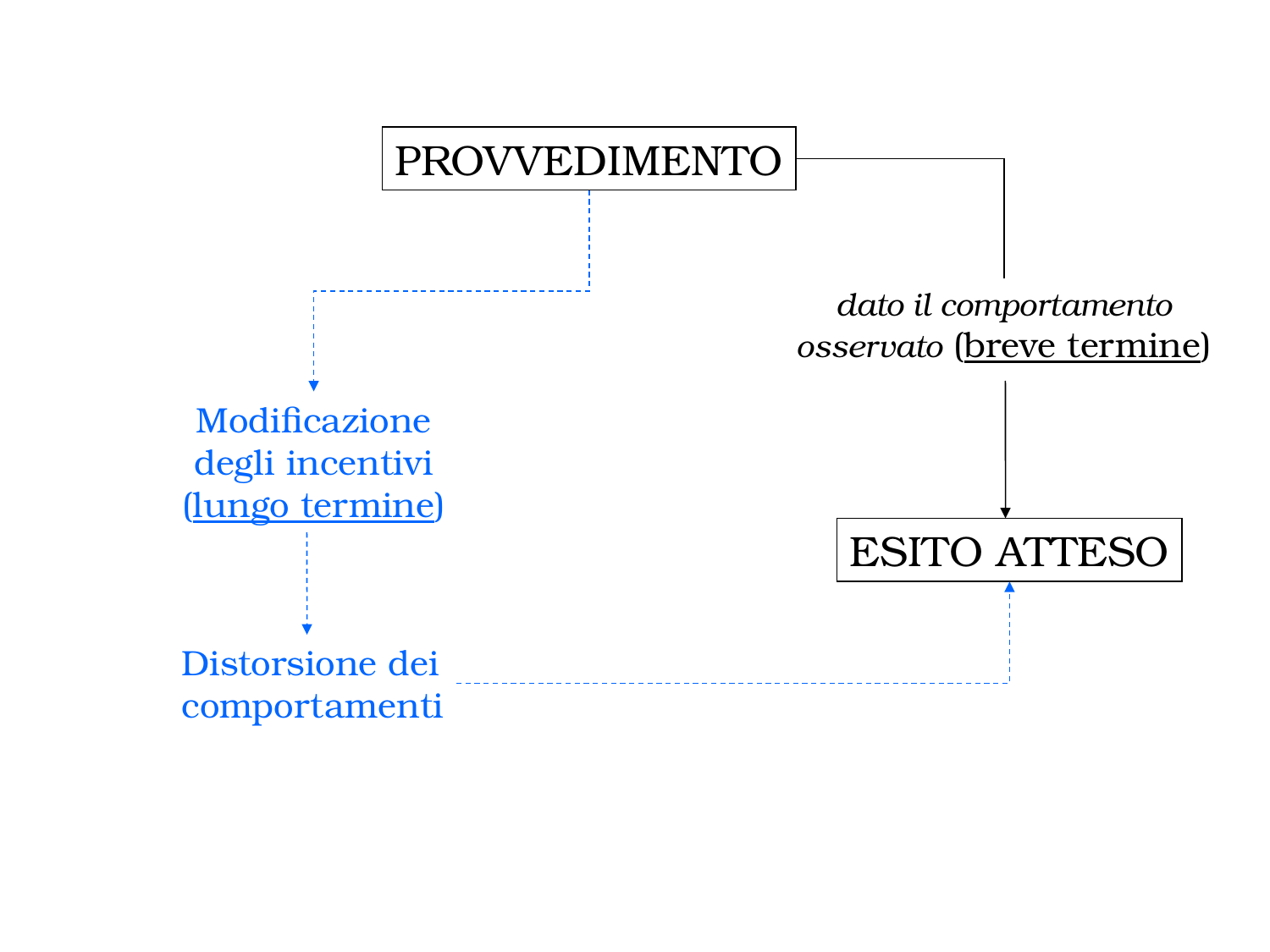

PROVVEDIMENTO
dato il comportamento
osservato (breve termine)

Modificazione degli incentivi (lungo termine)
ESITO ATTESO

Distorsione dei
comportamenti